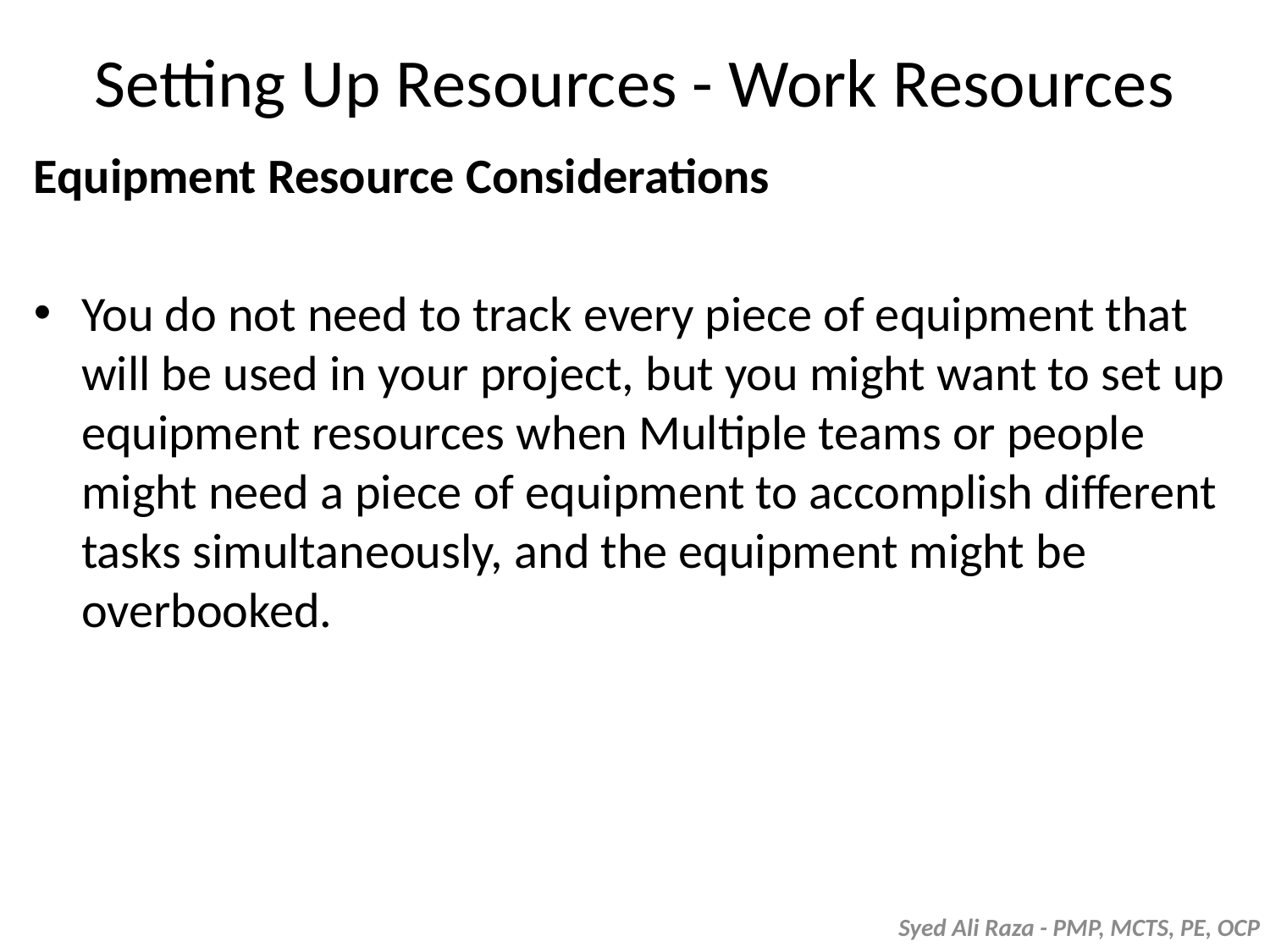

# Setting Up Resources - Work Resources
Equipment Resource Considerations

You do not need to track every piece of equipment that will be used in your project, but you might want to set up equipment resources when Multiple teams or people might need a piece of equipment to accomplish different tasks simultaneously, and the equipment might be overbooked.

Syed Ali Raza - PMP, MCTS, PE, OCP